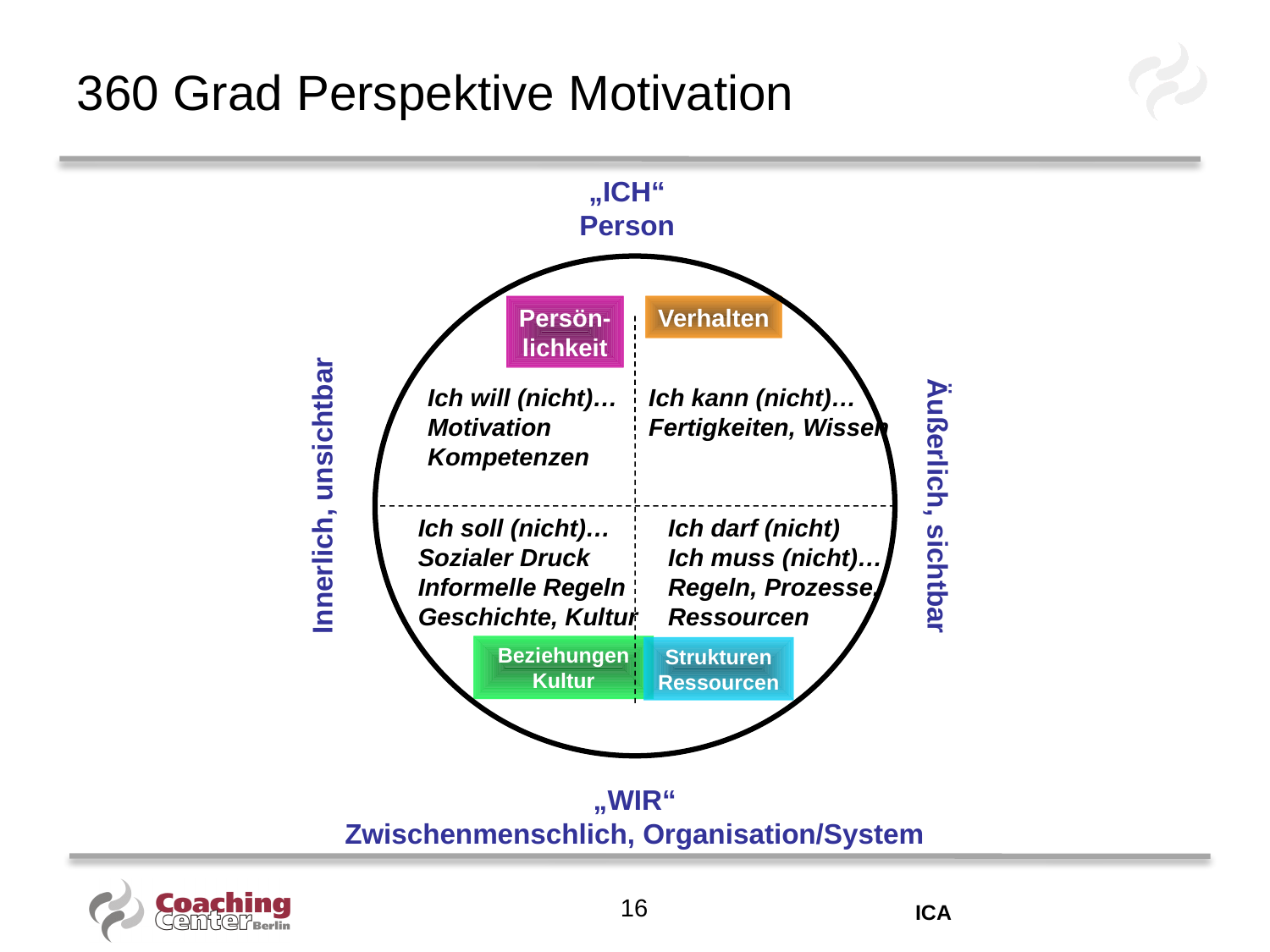

360 Grad Perspektive Motivation
„ICH“
Person

Persön-
lichkeit
Verhalten

Ich will (nicht)…
Motivation
Kompetenzen
Ich kann (nicht)…
Fertigkeiten, Wissen
Innerlich, unsichtbar
Äußerlich, sichtbar
Ich soll (nicht)…
Sozialer Druck
Informelle Regeln
Geschichte, Kultur
Ich darf (nicht)
Ich muss (nicht)…
Regeln, Prozesse,
Ressourcen
Beziehungen
Kultur
Strukturen Ressourcen
„WIR“
Zwischenmenschlich, Organisation/System
16